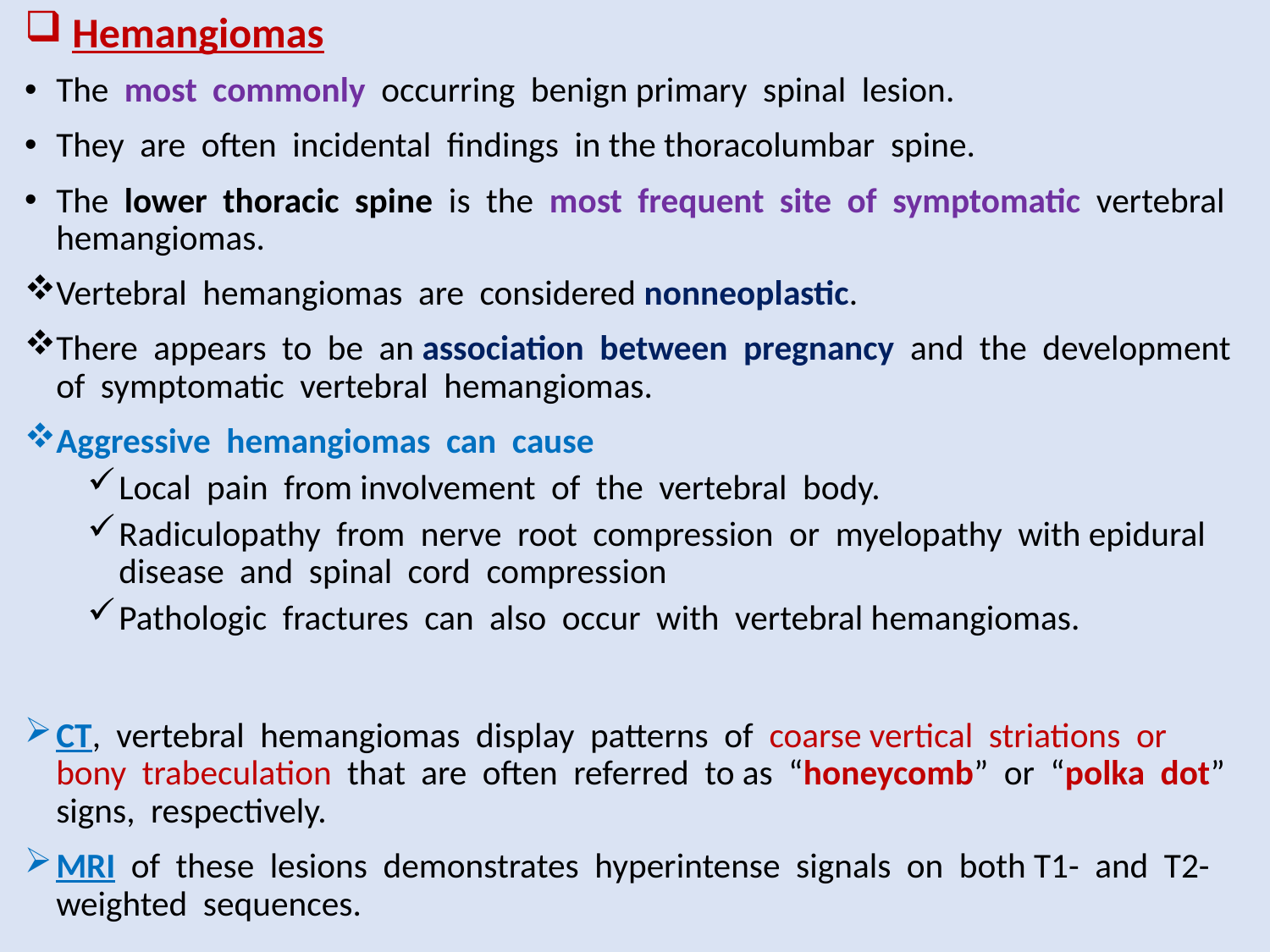

# Hemangiomas
The  most  commonly  occurring  benign primary  spinal  lesion.
They  are  often  incidental  findings  in the thoracolumbar  spine.
The  lower  thoracic  spine  is  the  most  frequent  site  of  symptomatic  vertebral hemangiomas.
Vertebral  hemangiomas  are  considered nonneoplastic.
There  appears  to  be  an association  between  pregnancy  and  the  development  of  symptomatic  vertebral  hemangiomas.
Aggressive  hemangiomas  can  cause
Local  pain  from involvement  of  the  vertebral  body.
Radiculopathy  from  nerve  root  compression  or  myelopathy  with epidural  disease  and  spinal  cord  compression
Pathologic  fractures  can  also  occur  with  vertebral hemangiomas.

CT,  vertebral  hemangiomas  display  patterns  of  coarse vertical  striations  or  bony  trabeculation  that  are  often  referred  to as  “honeycomb”  or  “polka  dot”  signs,  respectively.
MRI  of  these  lesions  demonstrates  hyperintense  signals  on  both T1-  and  T2-weighted  sequences.